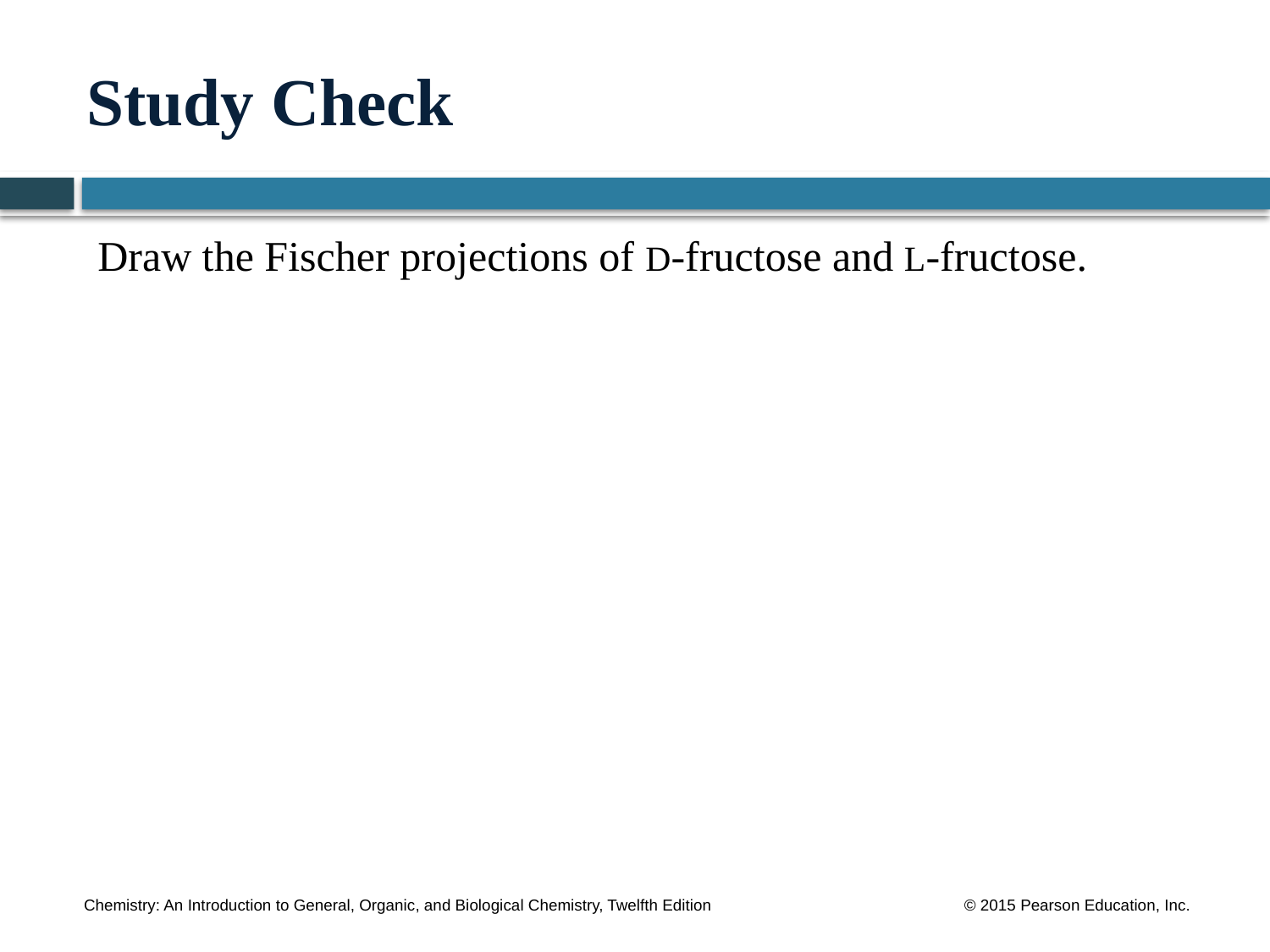

# Study Check
Draw the Fischer projections of D-fructose and L-fructose.